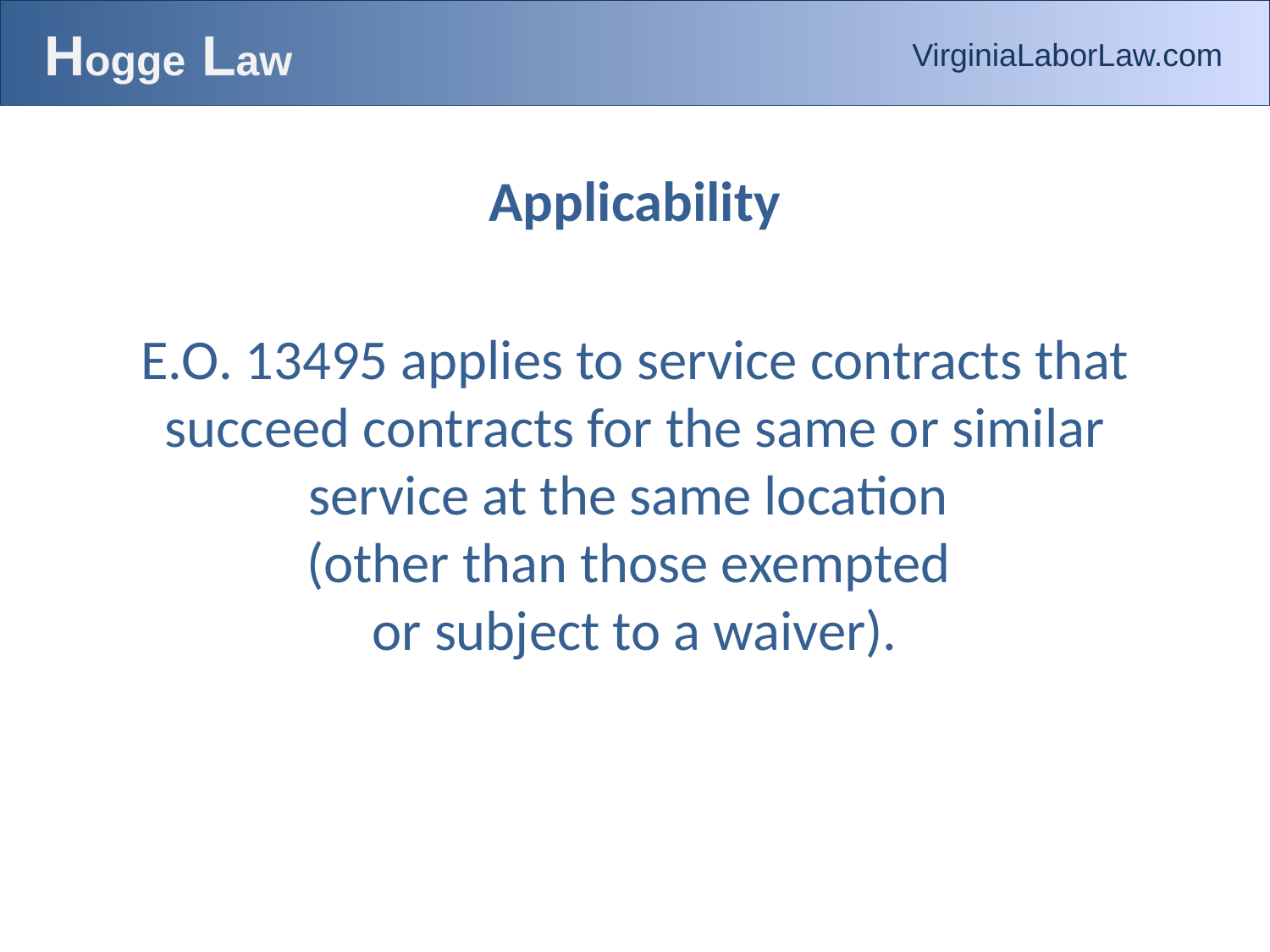

# Hogge Law
VirginiaLaborLaw.com
Applicability

E.O. 13495 applies to service contracts that succeed contracts for the same or similar service at the same location
(other than those exempted
or subject to a waiver).